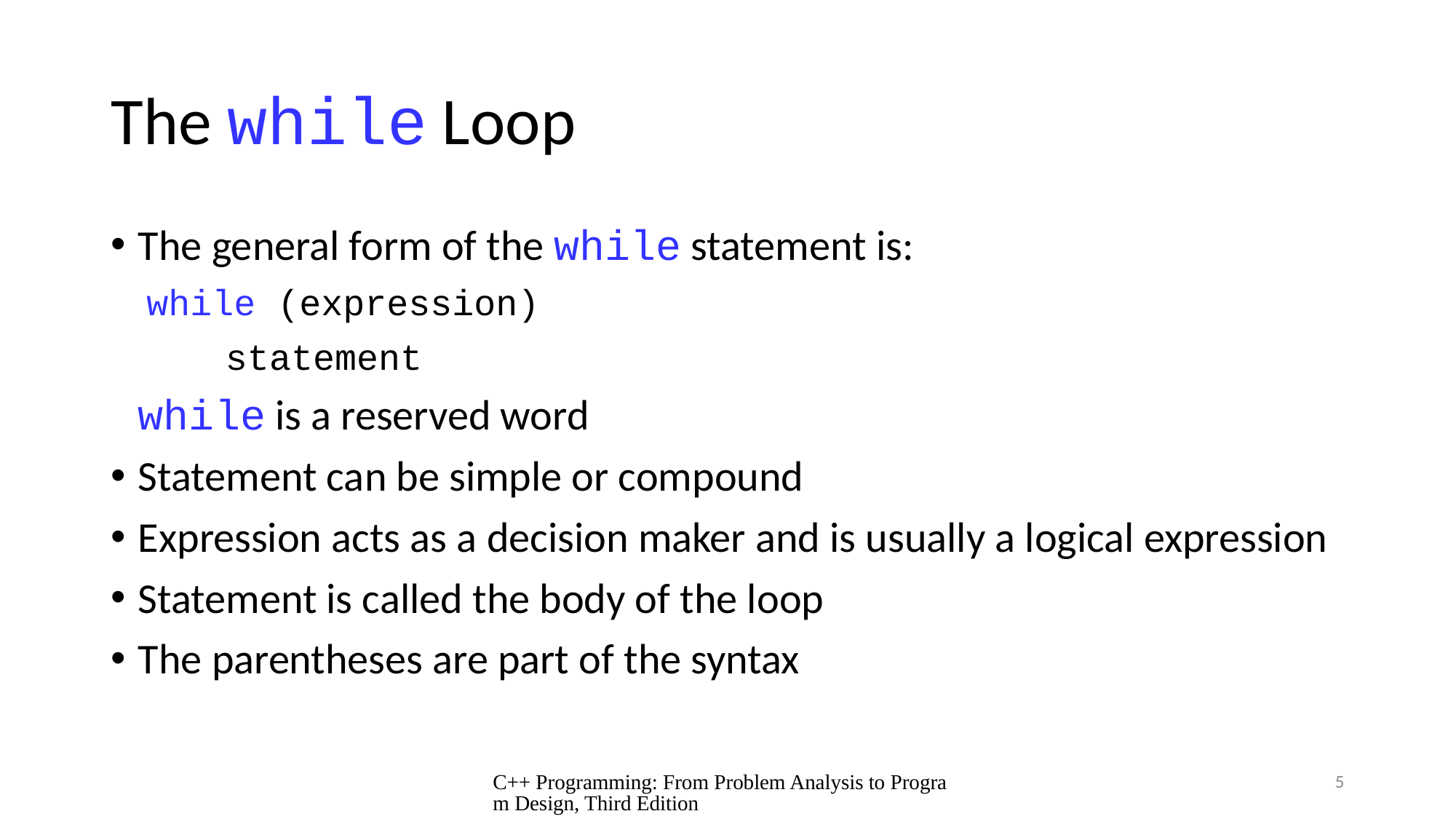

# The while Loop
The general form of the while statement is:
	 while (expression)
	    statement
	while is a reserved word
Statement can be simple or compound
Expression acts as a decision maker and is usually a logical expression
Statement is called the body of the loop
The parentheses are part of the syntax

C++ Programming: From Problem Analysis to Program Design, Third Edition
5